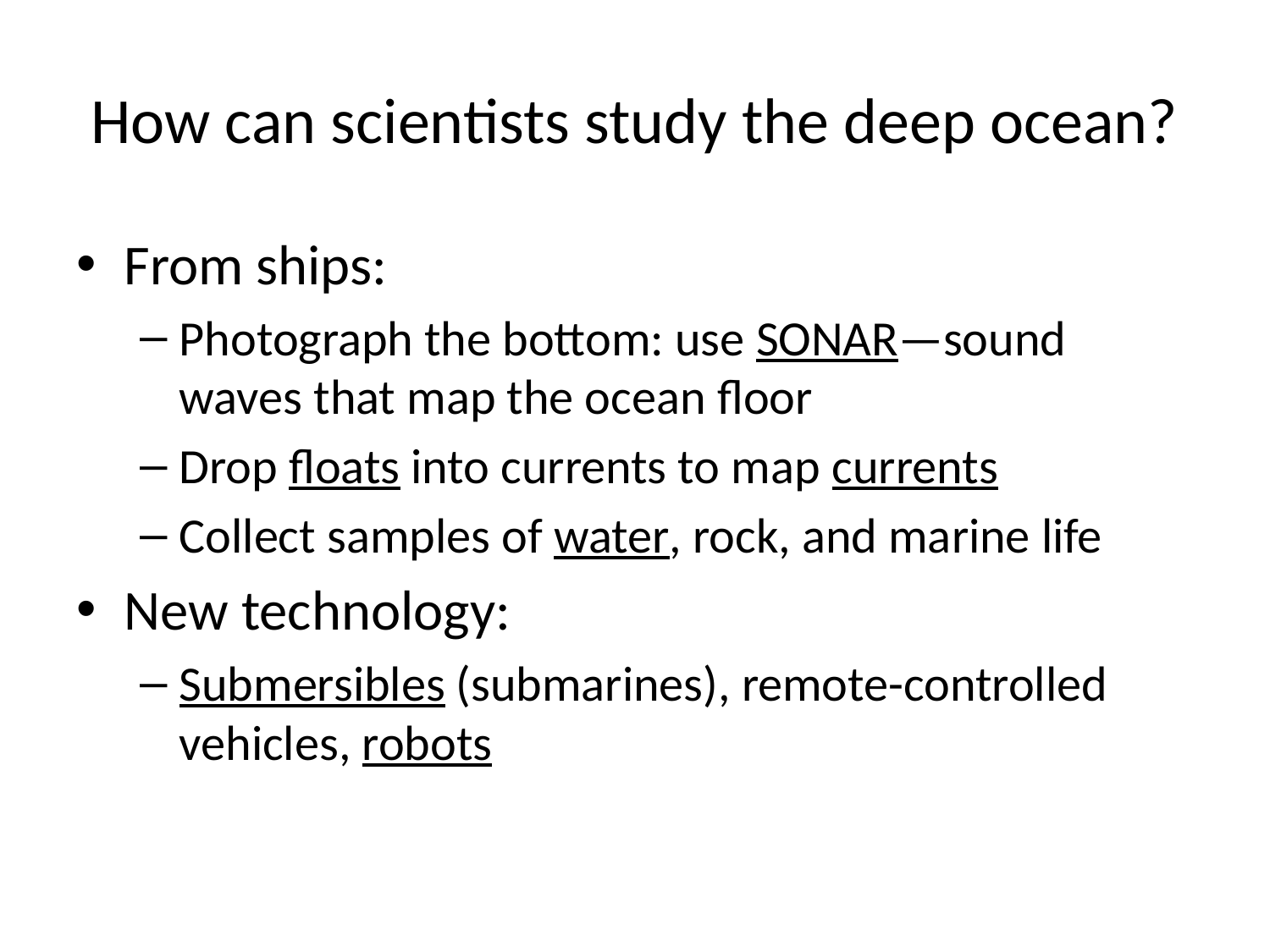

# How can scientists study the deep ocean?
From ships:
Photograph the bottom: use SONAR—sound waves that map the ocean floor
Drop floats into currents to map currents
Collect samples of water, rock, and marine life
New technology:
Submersibles (submarines), remote-controlled vehicles, robots